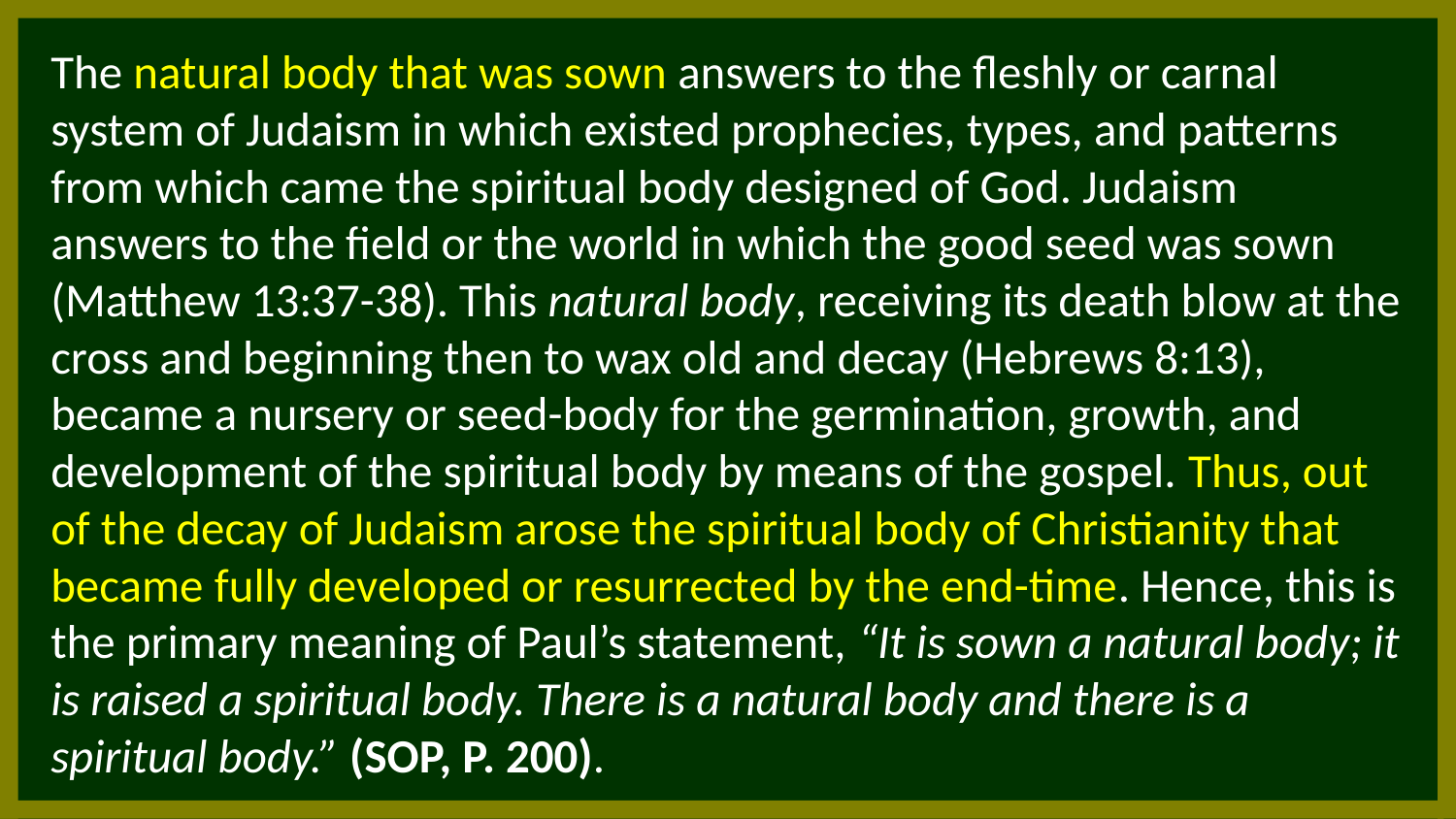

The natural body that was sown answers to the fleshly or carnal system of Judaism in which existed prophecies, types, and patterns from which came the spiritual body designed of God. Judaism answers to the field or the world in which the good seed was sown (Matthew 13:37-38). This natural body, receiving its death blow at the cross and beginning then to wax old and decay (Hebrews 8:13), became a nursery or seed-body for the germination, growth, and development of the spiritual body by means of the gospel. Thus, out of the decay of Judaism arose the spiritual body of Christianity that became fully developed or resurrected by the end-time. Hence, this is the primary meaning of Paul’s statement, “It is sown a natural body; it is raised a spiritual body. There is a natural body and there is a spiritual body.” (SOP, P. 200).